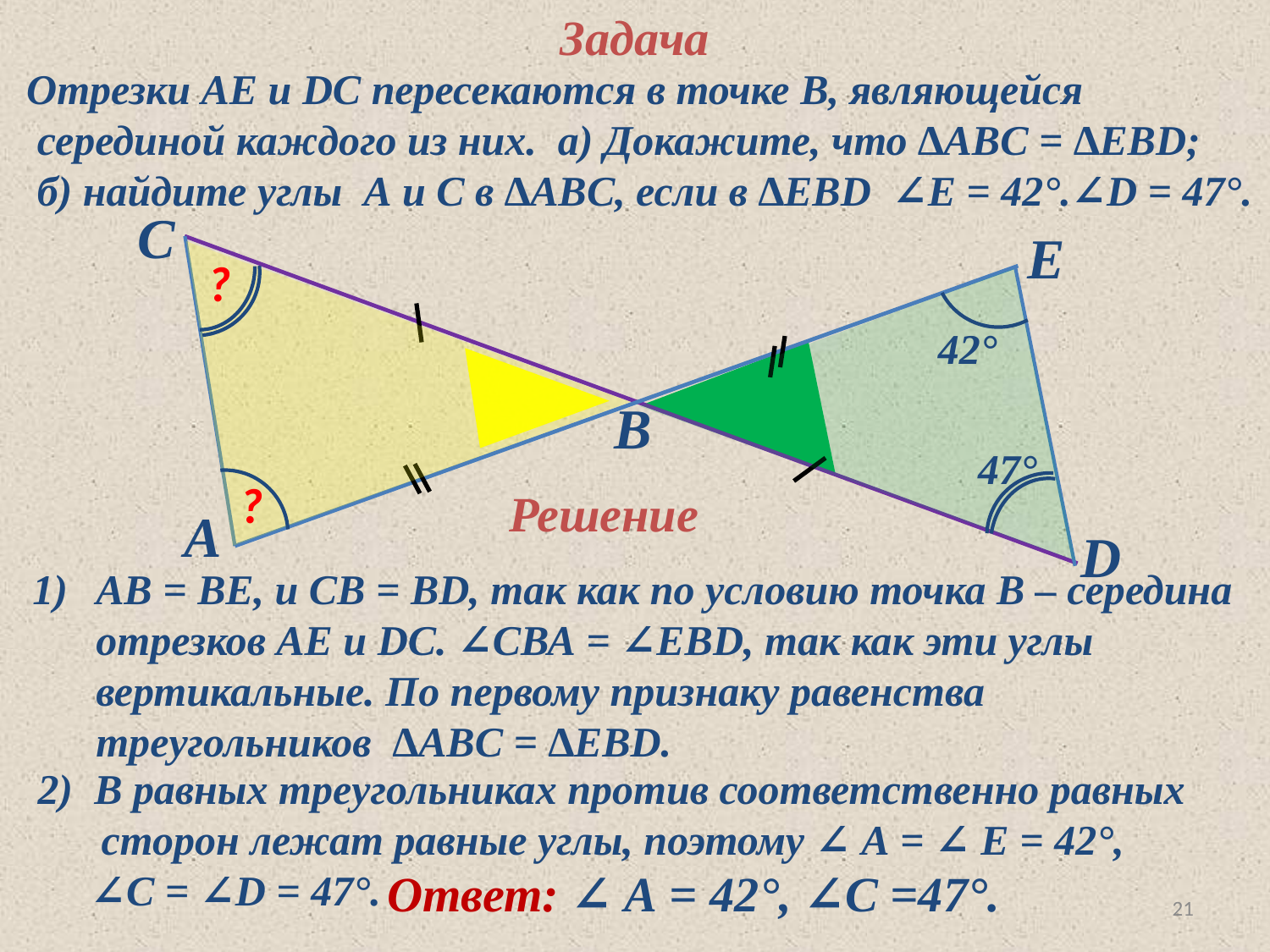

Задача
Отрезки АЕ и DC пересекаются в точке В, являющейся
 серединой каждого из них.  а) Докажите, что ∆АВC = ∆ЕВD;
 б) найдите углы  А и С в ∆АВC, если в ∆ЕВD  ∠E = 42°.∠D = 47°.
C

E

?

42°

B
47°
?

Решение
A
D
АВ = ВЕ, и СВ = ВD, так как по условию точка В – середина отрезков АЕ и DC. ∠СВА = ∠ЕВD, так как эти углы вертикальные. По первому признаку равенства треугольников  ∆АВC = ∆ЕВD.
2)  В равных треугольниках против соответственно равных
      сторон лежат равные углы, поэтому ∠ А = ∠ Е = 42°,
     ∠С = ∠D = 47°.

Ответ: ∠ А = 42°, ∠С =47°.
21